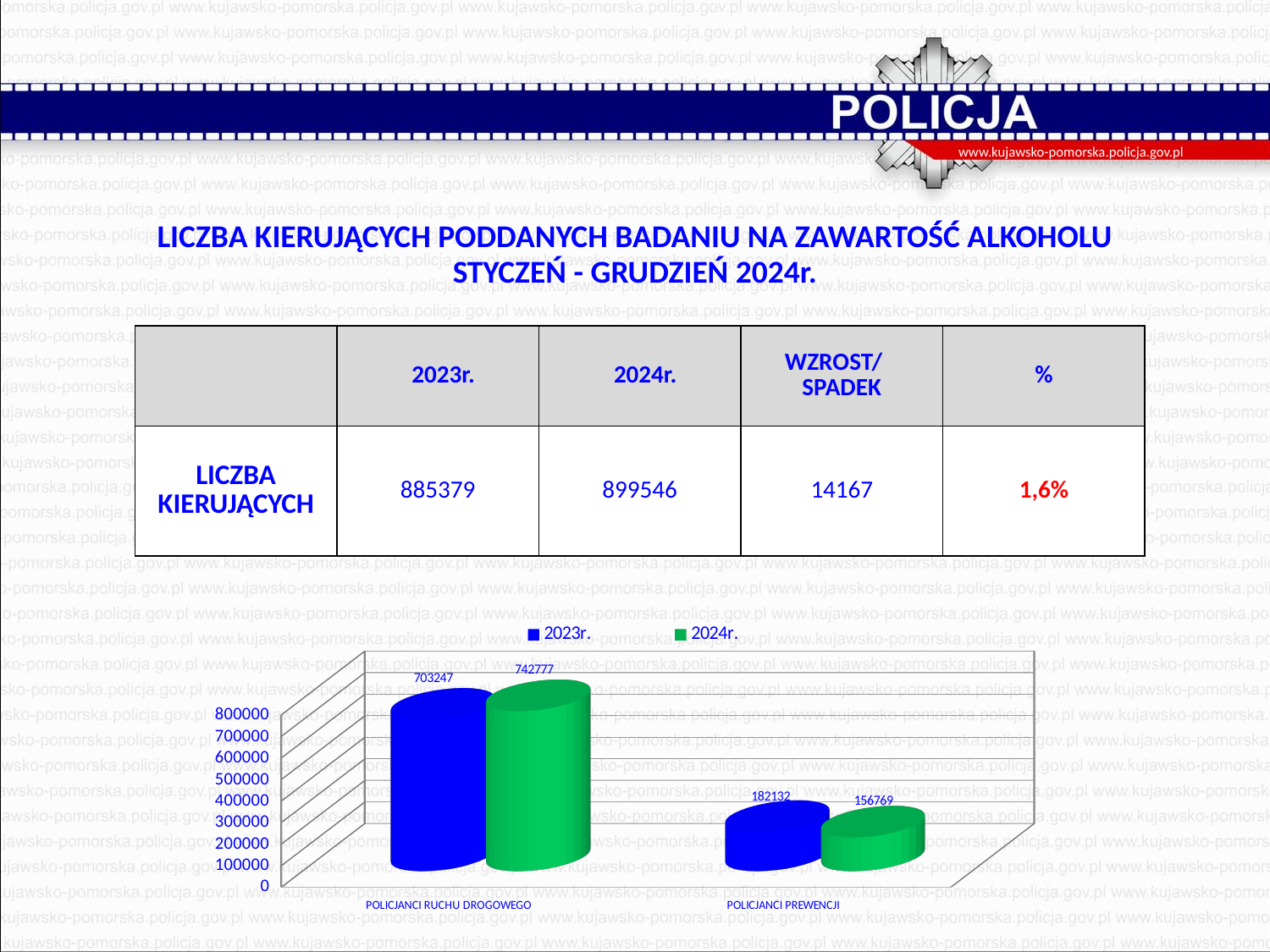

www.kujawsko-pomorska.policja.gov.pl
# LICZBA KIERUJĄCYCH PODDANYCH BADANIU NA ZAWARTOŚĆ ALKOHOLU STYCZEŃ - GRUDZIEŃ 2024r.
|  | 2023r. | 2024r. | WZROST/ SPADEK | % |
| --- | --- | --- | --- | --- |
| LICZBA KIERUJĄCYCH | 885379 | 899546 | 14167 | 1,6% |

[unsupported chart]